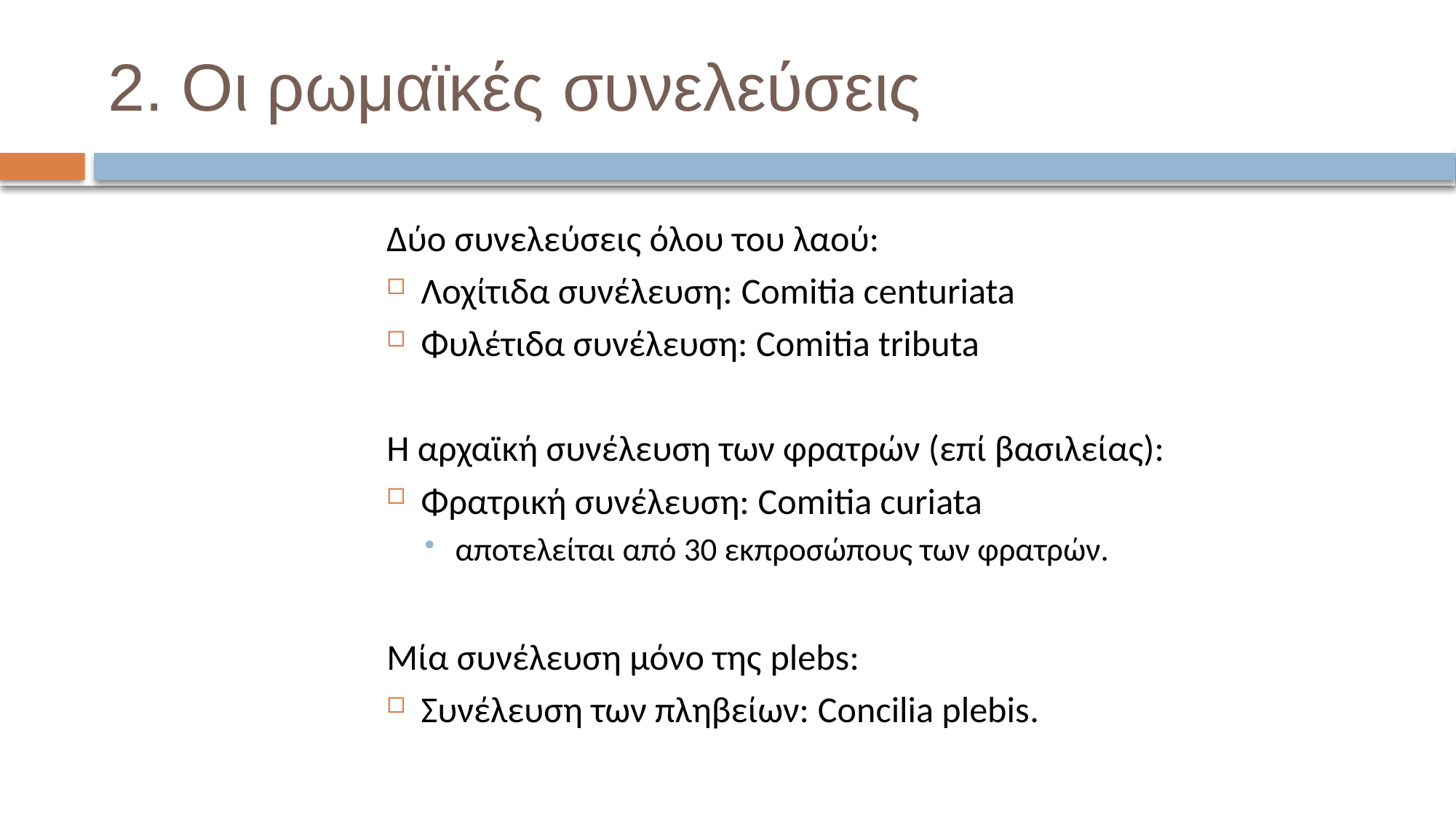

# 2. Οι ρωμαϊκές συνελεύσεις

Δύο συνελεύσεις όλου του λαού:
Λοχίτιδα συνέλευση: Comitia centuriata
Φυλέτιδα συνέλευση: Comitia tributa

Η αρχαϊκή συνέλευση των φρατρών (επί βασιλείας):
Φρατρική συνέλευση: Comitia curiata
αποτελείται από 30 εκπροσώπους των φρατρών.

Μία συνέλευση μόνο της plebs:
Συνέλευση των πληβείων: Concilia plebis.